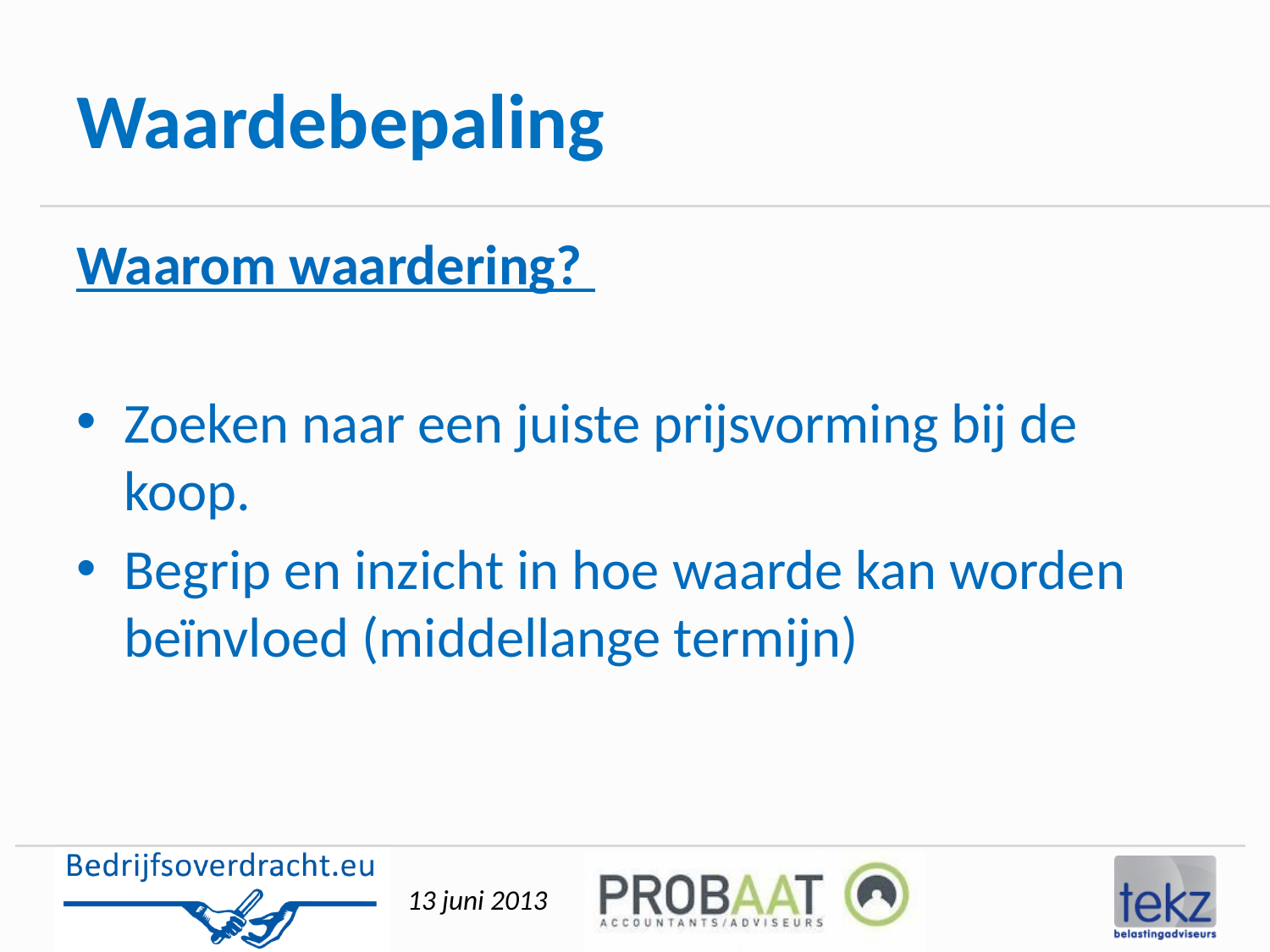

# Waardebepaling
Waarom waardering?

Zoeken naar een juiste prijsvorming bij de koop.
Begrip en inzicht in hoe waarde kan worden beïnvloed (middellange termijn)